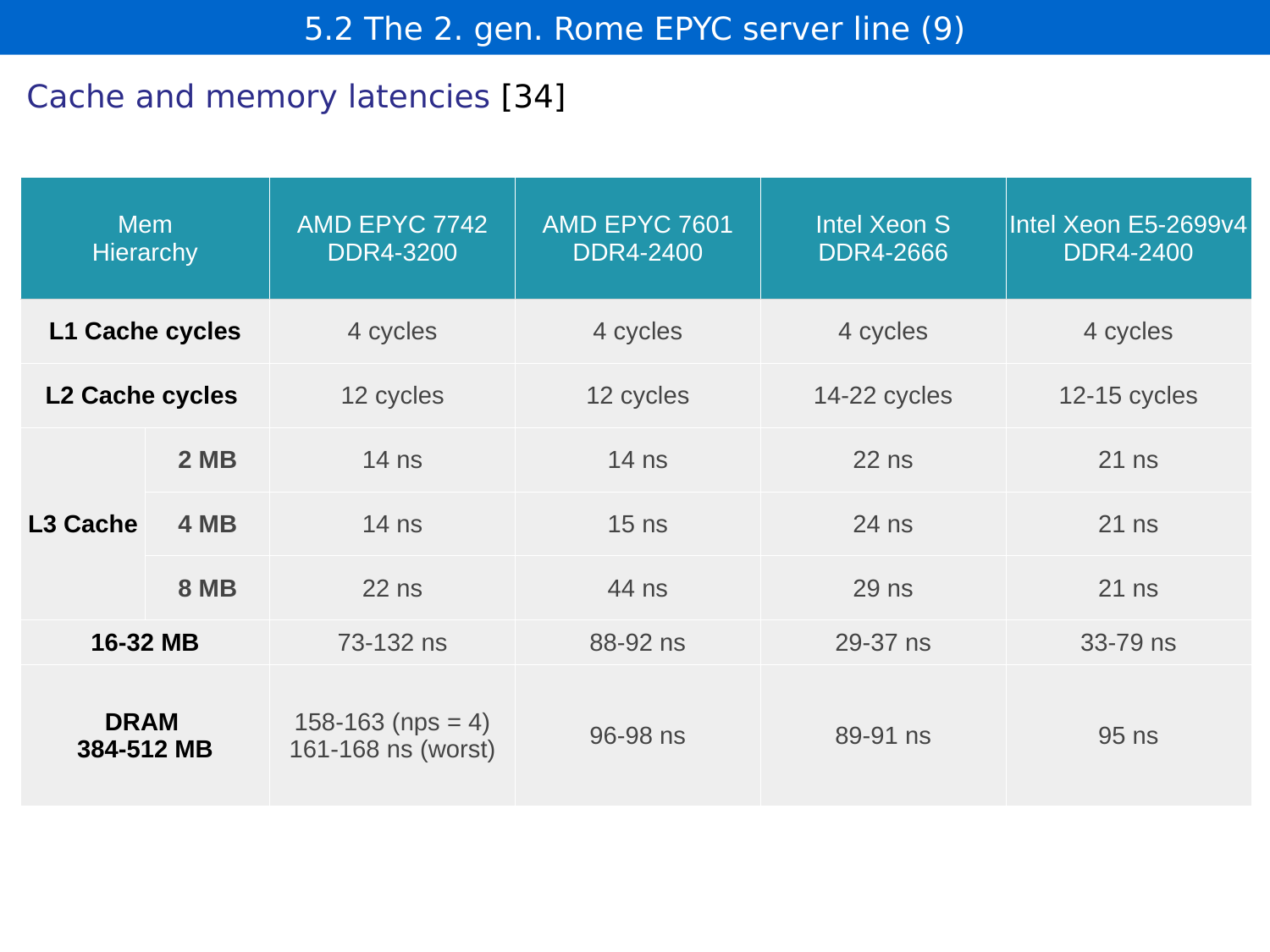

# 5.2 The 2. gen. Rome EPYC server line (9)
Cache and memory latencies [34]
| Mem Hierarchy |  | AMD EPYC 7742 DDR4-3200 | AMD EPYC 7601 DDR4-2400 | Intel Xeon S DDR4-2666 | Intel Xeon E5-2699v4 DDR4-2400 |
| --- | --- | --- | --- | --- | --- |
| L1 Cache cycles |  | 4 cycles | 4 cycles | 4 cycles | 4 cycles |
| L2 Cache cycles |  | 12 cycles | 12 cycles | 14-22 cycles | 12-15 cycles |
| L3 Cache | 2 MB | 14 ns | 14 ns | 22 ns | 21 ns |
|  | 4 MB | 14 ns | 15 ns | 24 ns | 21 ns |
|  | 8 MB | 22 ns | 44 ns | 29 ns | 21 ns |
| 16-32 MB |  | 73-132 ns | 88-92 ns | 29-37 ns | 33-79 ns |
| DRAM  384-512 MB |  | 158-163 (nps = 4) 161-168 ns (worst) | 96-98 ns | 89-91 ns | 95 ns |